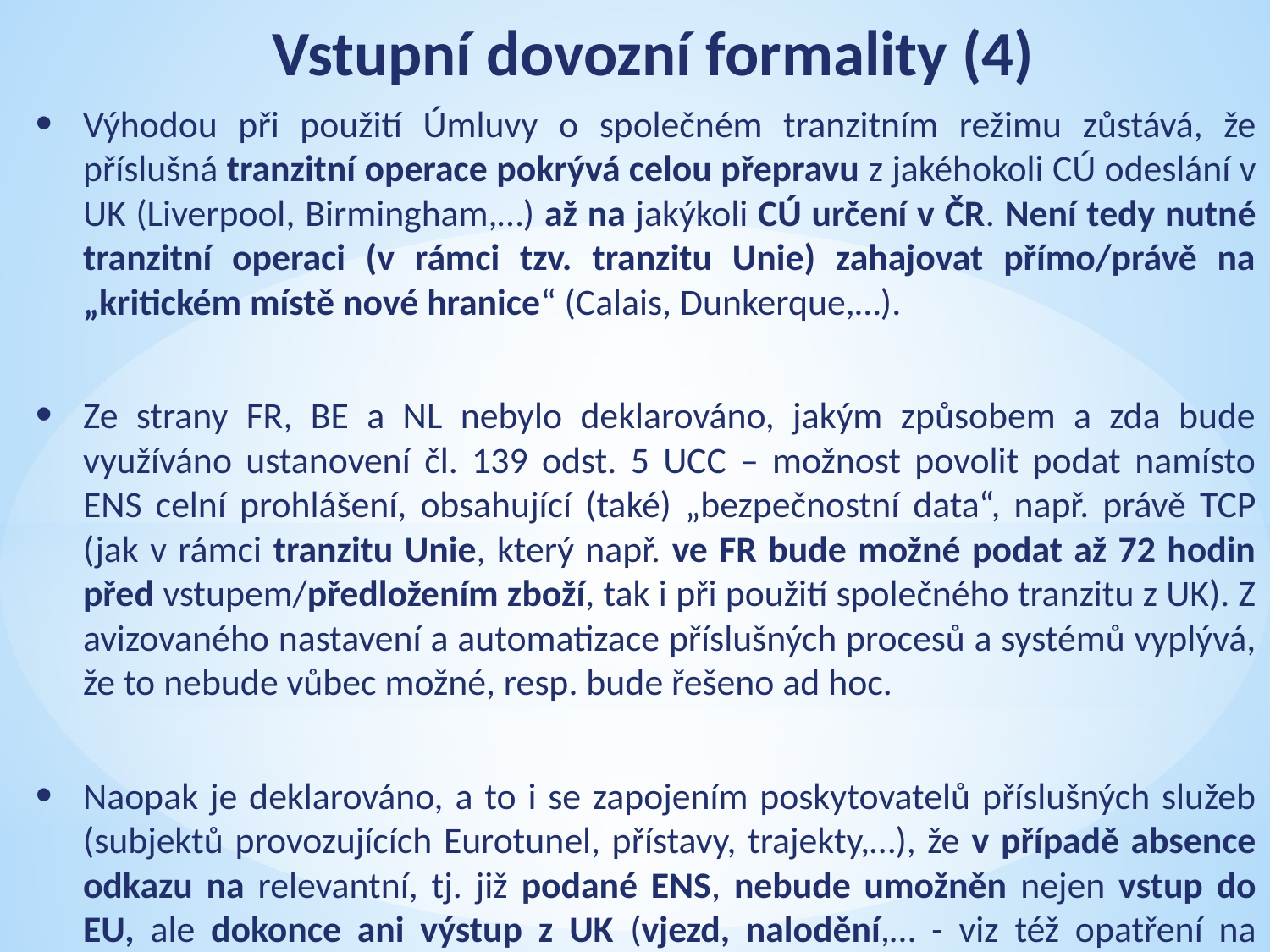

# Vstupní dovozní formality (4)
Výhodou při použití Úmluvy o společném tranzitním režimu zůstává, že příslušná tranzitní operace pokrývá celou přepravu z jakéhokoli CÚ odeslání v UK (Liverpool, Birmingham,…) až na jakýkoli CÚ určení v ČR. Není tedy nutné tranzitní operaci (v rámci tzv. tranzitu Unie) zahajovat přímo/právě na „kritickém místě nové hranice“ (Calais, Dunkerque,…).

Ze strany FR, BE a NL nebylo deklarováno, jakým způsobem a zda bude využíváno ustanovení čl. 139 odst. 5 UCC – možnost povolit podat namísto ENS celní prohlášení, obsahující (také) „bezpečnostní data“, např. právě TCP (jak v rámci tranzitu Unie, který např. ve FR bude možné podat až 72 hodin před vstupem/předložením zboží, tak i při použití společného tranzitu z UK). Z avizovaného nastavení a automatizace příslušných procesů a systémů vyplývá, že to nebude vůbec možné, resp. bude řešeno ad hoc.

Naopak je deklarováno, a to i se zapojením poskytovatelů příslušných služeb (subjektů provozujících Eurotunel, přístavy, trajekty,…), že v případě absence odkazu na relevantní, tj. již podané ENS, nebude umožněn nejen vstup do EU, ale dokonce ani výstup z UK (vjezd, nalodění,… - viz též opatření na straně UK v hrabství Kent).